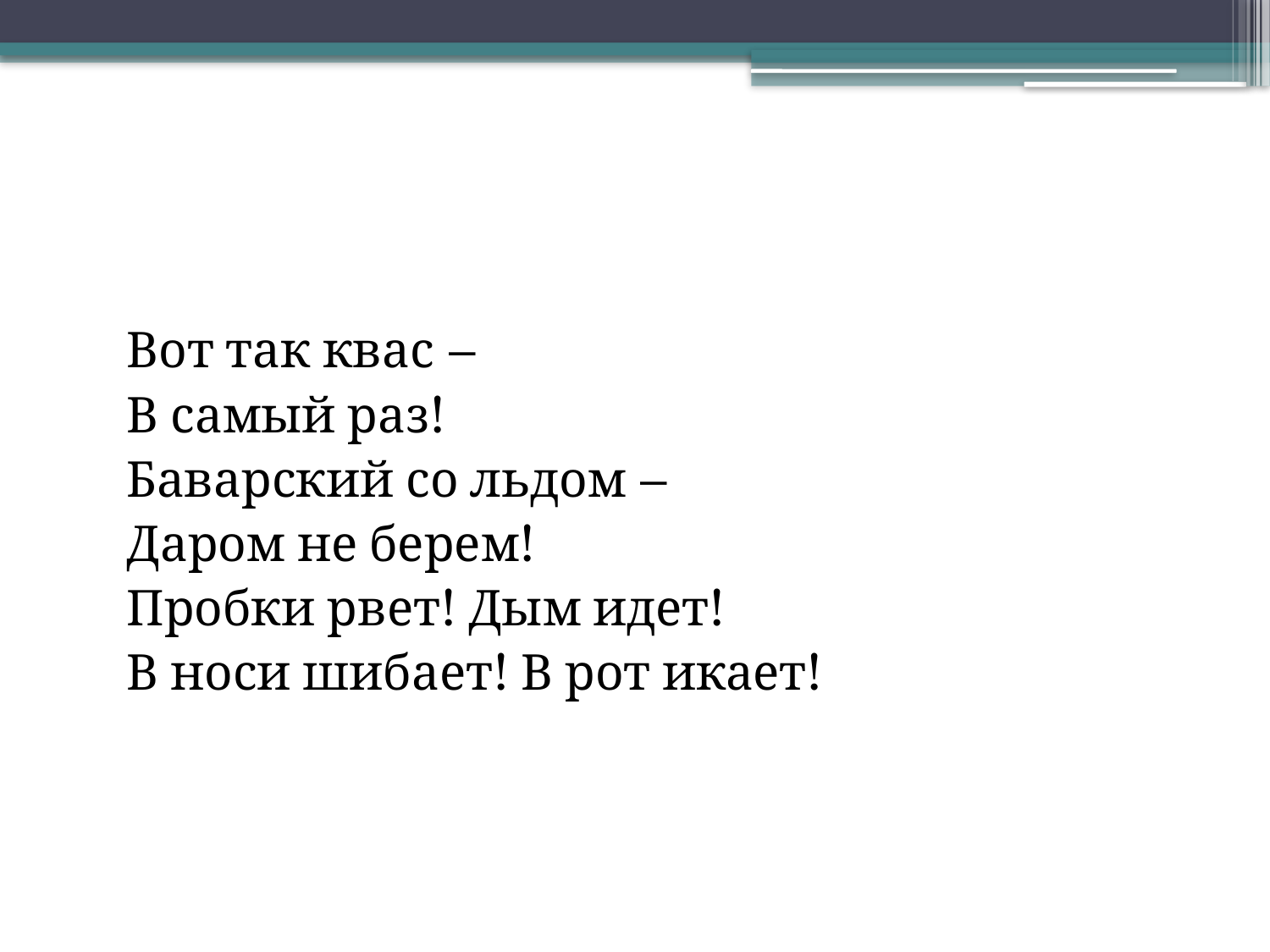

#
	Вот так квас –
	В самый раз!
	Баварский со льдом –
	Даром не берем!
	Пробки рвет! Дым идет!
	В носи шибает! В рот икает!